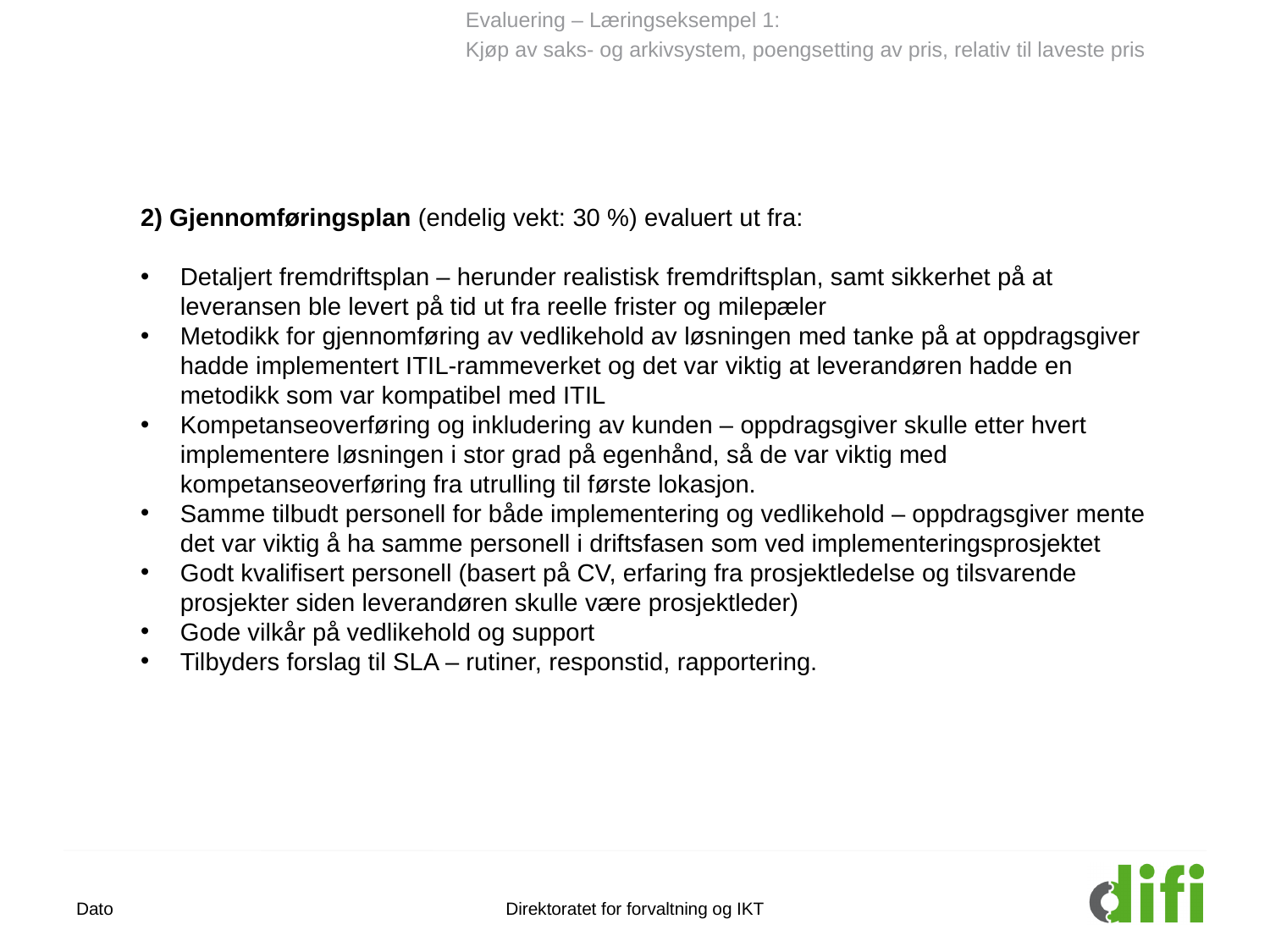

Evaluering – Læringseksempel 1:
Kjøp av saks- og arkivsystem, poengsetting av pris, relativ til laveste pris

2) Gjennomføringsplan (endelig vekt: 30 %) evaluert ut fra:

Detaljert fremdriftsplan – herunder realistisk fremdriftsplan, samt sikkerhet på at leveransen ble levert på tid ut fra reelle frister og milepæler
Metodikk for gjennomføring av vedlikehold av løsningen med tanke på at oppdragsgiver hadde implementert ITIL-rammeverket og det var viktig at leverandøren hadde en metodikk som var kompatibel med ITIL
Kompetanseoverføring og inkludering av kunden – oppdragsgiver skulle etter hvert implementere løsningen i stor grad på egenhånd, så de var viktig med kompetanseoverføring fra utrulling til første lokasjon.
Samme tilbudt personell for både implementering og vedlikehold – oppdragsgiver mente det var viktig å ha samme personell i driftsfasen som ved implementeringsprosjektet
Godt kvalifisert personell (basert på CV, erfaring fra prosjektledelse og tilsvarende prosjekter siden leverandøren skulle være prosjektleder)
Gode vilkår på vedlikehold og support
Tilbyders forslag til SLA – rutiner, responstid, rapportering.

Dato
Direktoratet for forvaltning og IKT